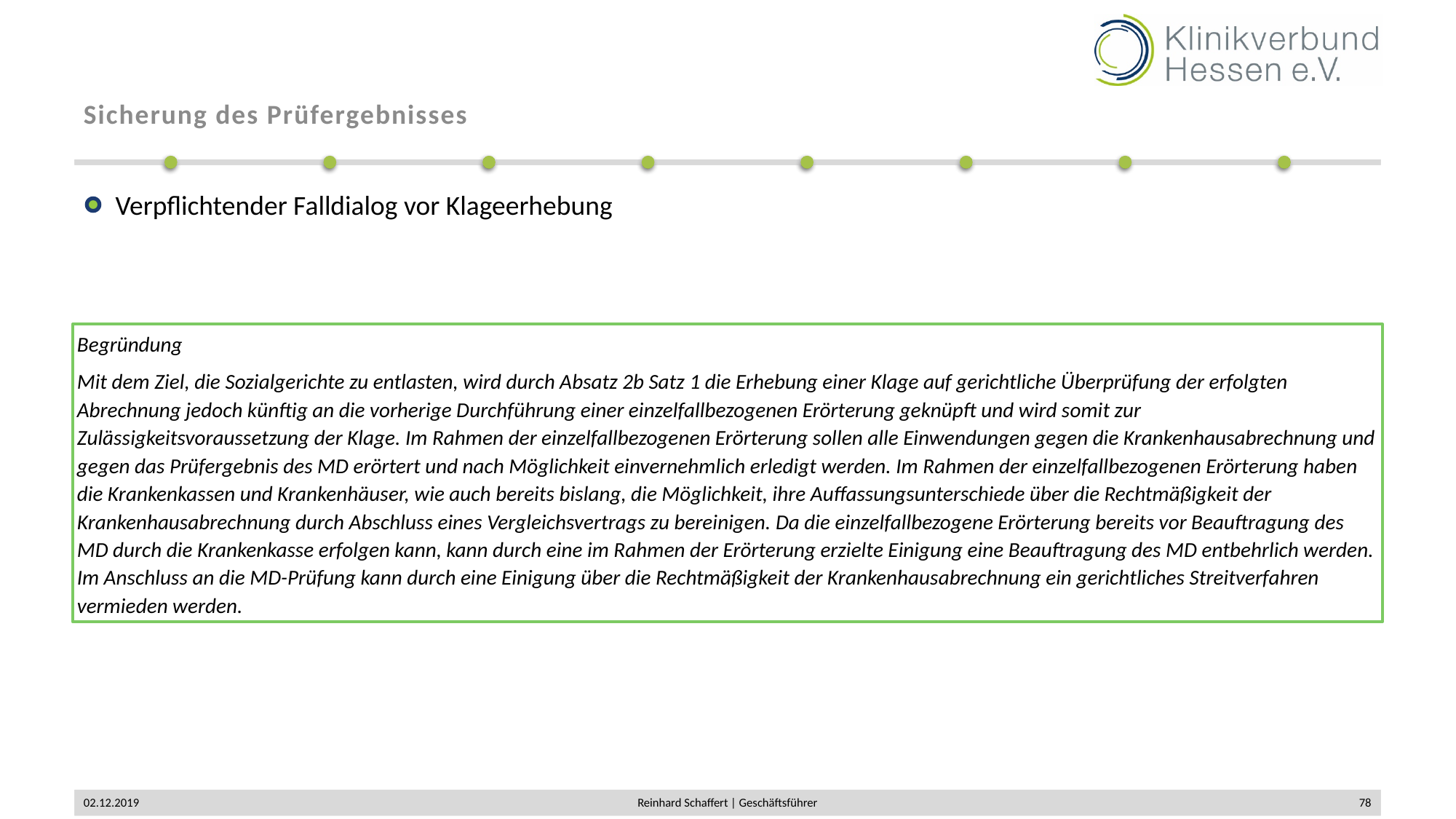

# Sicherung des Prüfergebnisses
Verpflichtender Falldialog vor Klageerhebung
Begründung
Mit dem Ziel, die Sozialgerichte zu entlasten, wird durch Absatz 2b Satz 1 die Erhebung einer Klage auf gerichtliche Überprüfung der erfolgten Abrechnung jedoch künftig an die vorherige Durchführung einer einzelfallbezogenen Erörterung geknüpft und wird somit zur Zulässigkeitsvoraussetzung der Klage. Im Rahmen der einzelfallbezogenen Erörterung sollen alle Einwendungen gegen die Krankenhausabrechnung und gegen das Prüfergebnis des MD erörtert und nach Möglichkeit einvernehmlich erledigt werden. Im Rahmen der einzelfallbezogenen Erörterung haben die Krankenkassen und Krankenhäuser, wie auch bereits bislang, die Möglichkeit, ihre Auffassungsunterschiede über die Rechtmäßigkeit der Krankenhausabrechnung durch Abschluss eines Vergleichsvertrags zu bereinigen. Da die einzelfallbezogene Erörterung bereits vor Beauftragung des MD durch die Krankenkasse erfolgen kann, kann durch eine im Rahmen der Erörterung erzielte Einigung eine Beauftragung des MD entbehrlich werden. Im Anschluss an die MD-Prüfung kann durch eine Einigung über die Rechtmäßigkeit der Krankenhausabrechnung ein gerichtliches Streitverfahren vermieden werden.
02.12.2019
Reinhard Schaffert | Geschäftsführer
78